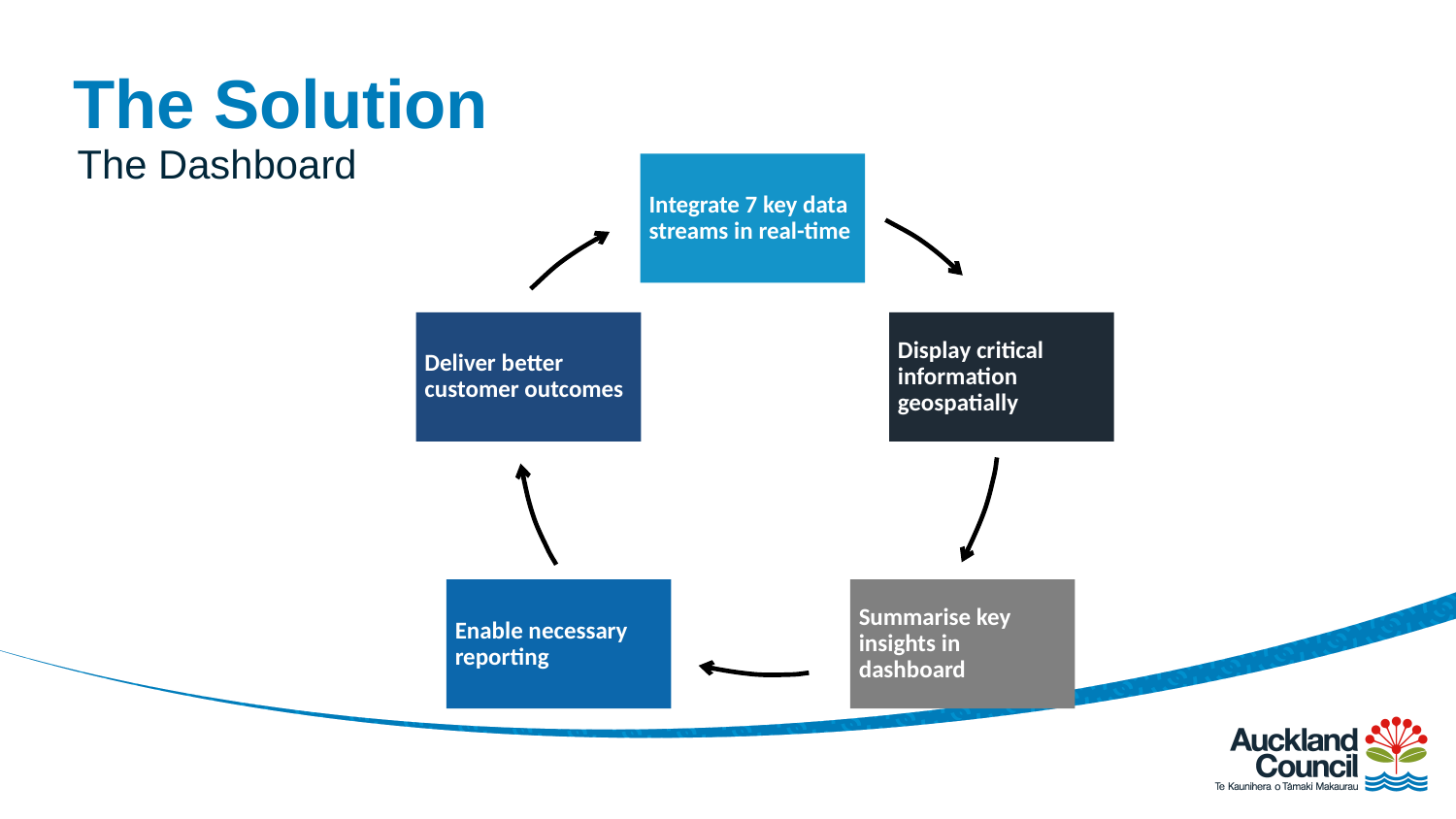

# The Solution

The Dashboard
Integrate 7 key data streams in real-time

Deliver better customer outcomes
Display critical information geospatially

Enable necessary reporting
Summarise key insights in dashboard